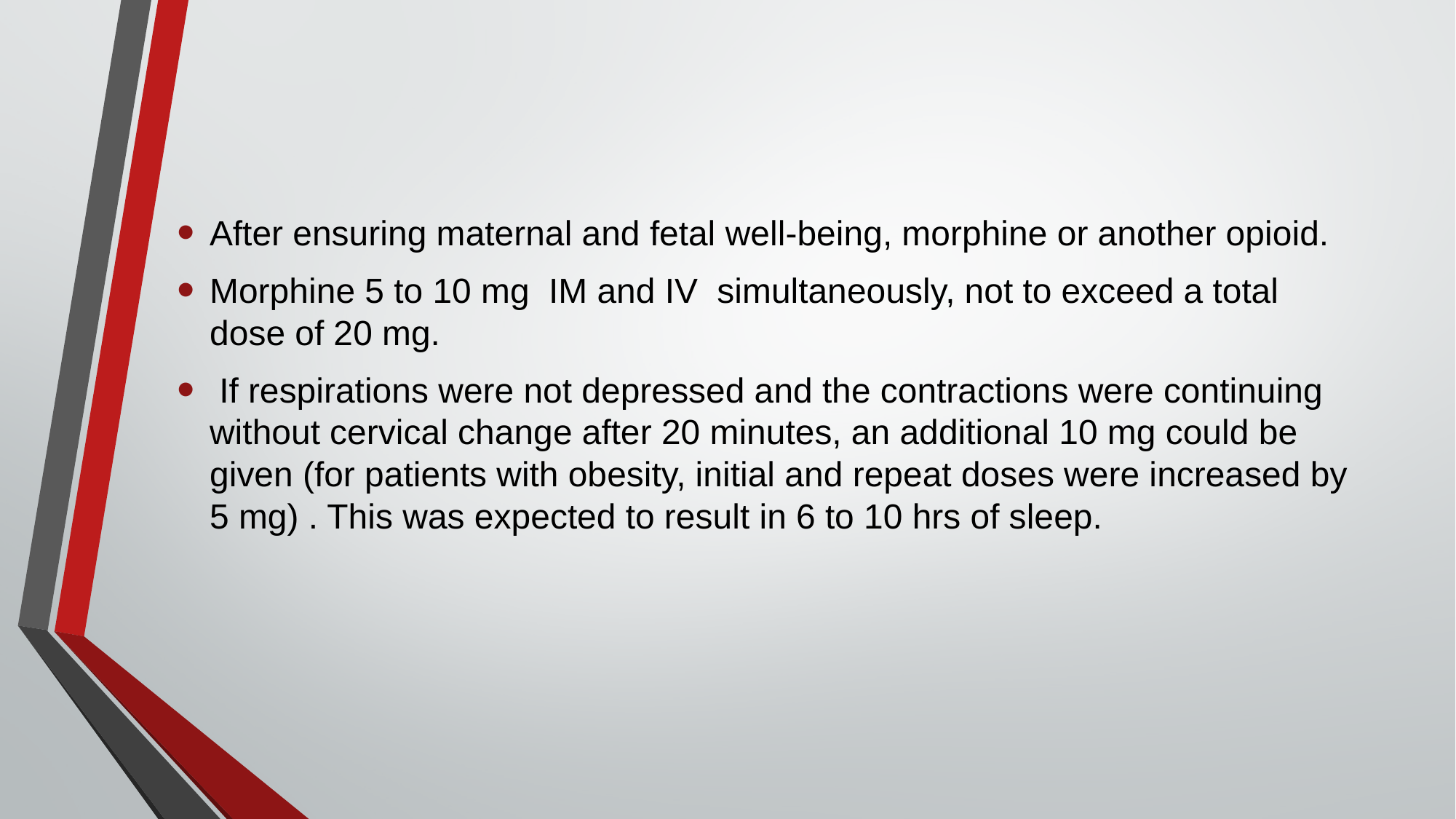

#
After ensuring maternal and fetal well-being, morphine or another opioid.
Morphine 5 to 10 mg  IM and IV  simultaneously, not to exceed a total dose of 20 mg.
 If respirations were not depressed and the contractions were continuing without cervical change after 20 minutes, an additional 10 mg could be given (for patients with obesity, initial and repeat doses were increased by 5 mg) . This was expected to result in 6 to 10 hrs of sleep.